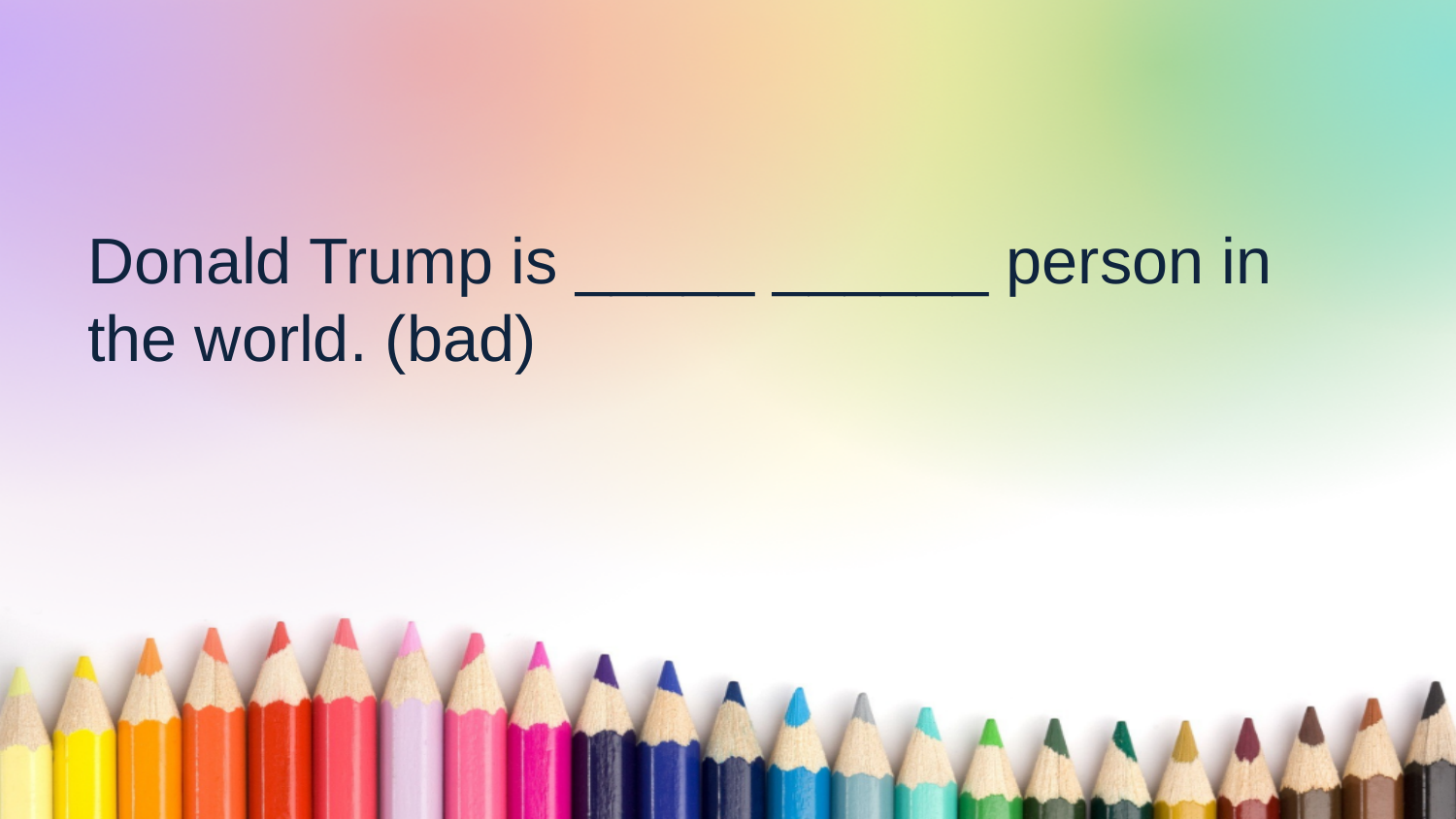

Donald Trump is _____ ______ person in the world. (bad)